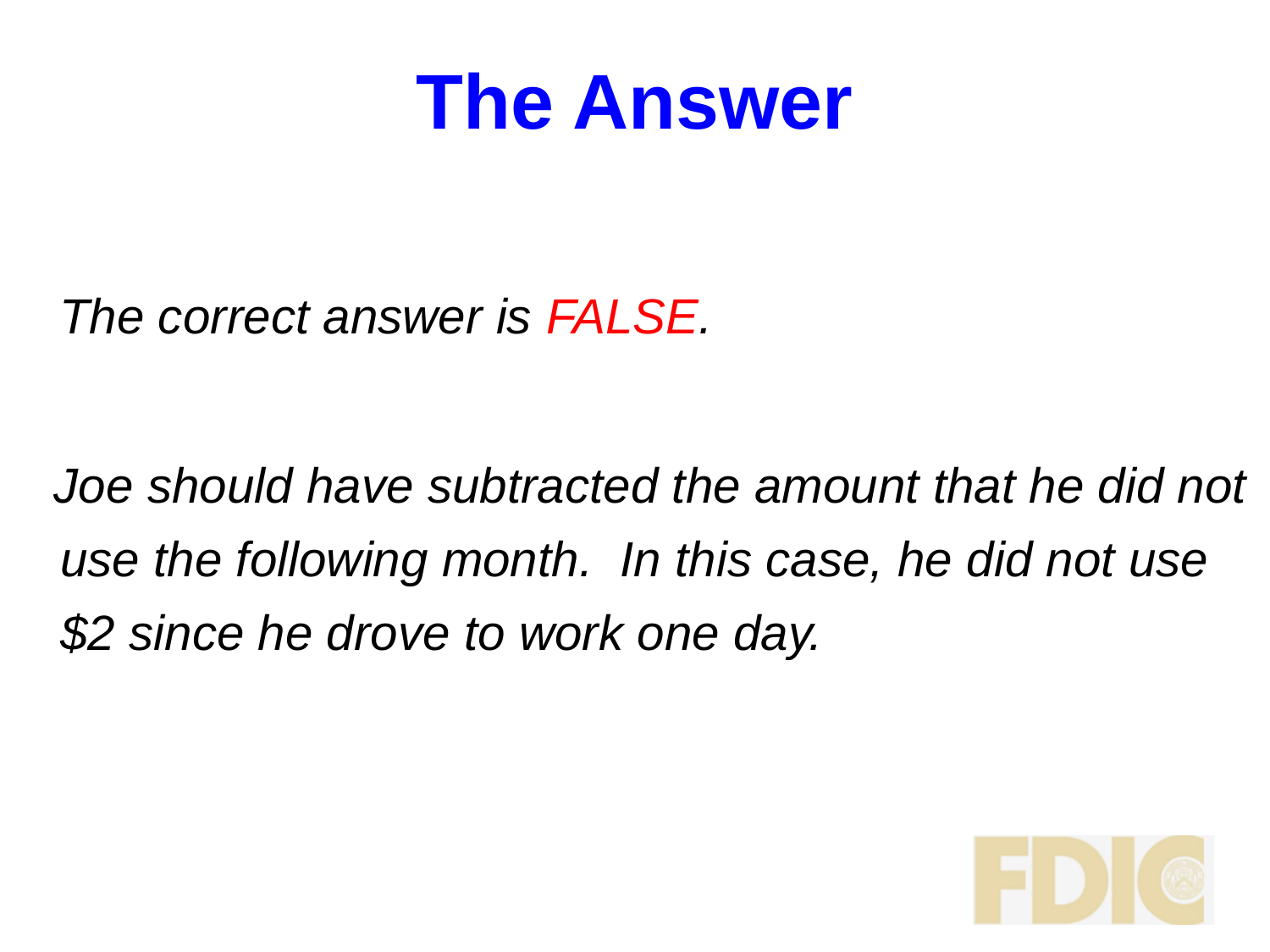

# The Answer
   The correct answer is FALSE.

   Joe should have subtracted the amount that he did not use the following month.  In this case, he did not use $2 since he drove to work one day.